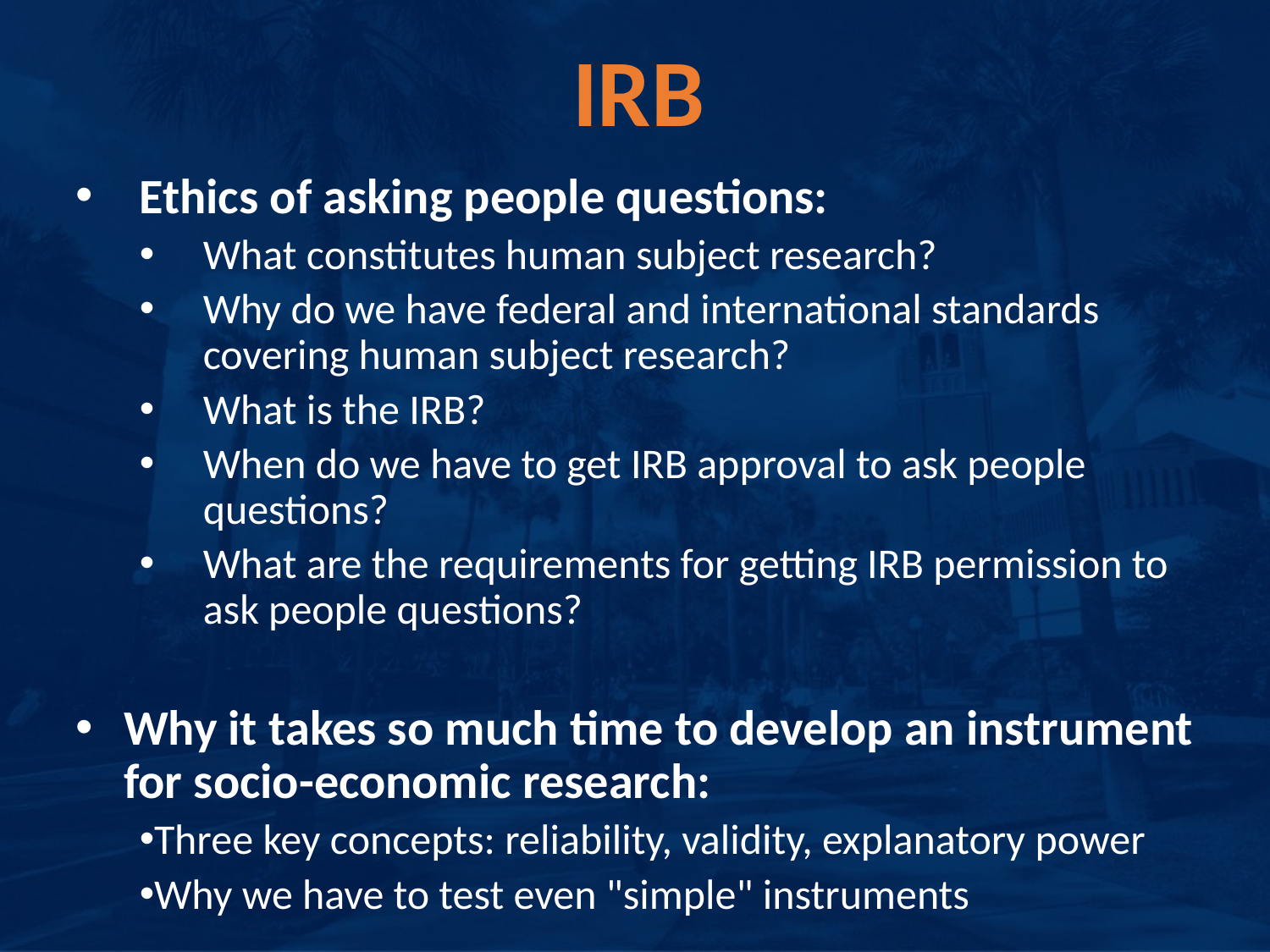

# IRB
Ethics of asking people questions:
What constitutes human subject research?
Why do we have federal and international standards covering human subject research?
What is the IRB?
When do we have to get IRB approval to ask people questions?
What are the requirements for getting IRB permission to ask people questions?

Why it takes so much time to develop an instrument for socio-economic research:
Three key concepts: reliability, validity, explanatory power
Why we have to test even "simple" instruments